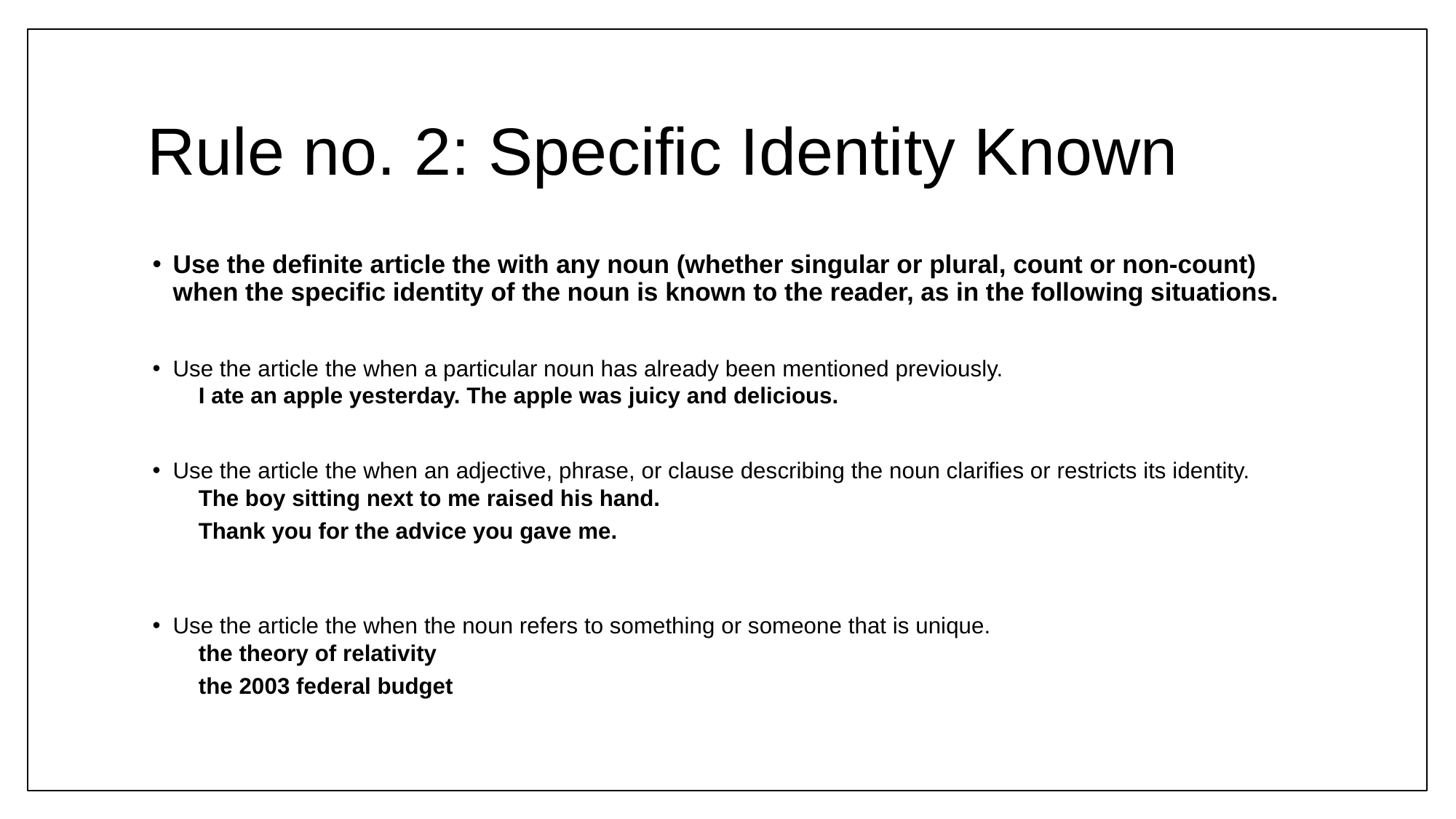

# Rule no. 2: Specific Identity Known
Use the definite article the with any noun (whether singular or plural, count or non-count) when the specific identity of the noun is known to the reader, as in the following situations.
Use the article the when a particular noun has already been mentioned previously.
I ate an apple yesterday. The apple was juicy and delicious.
Use the article the when an adjective, phrase, or clause describing the noun clarifies or restricts its identity.
The boy sitting next to me raised his hand.
Thank you for the advice you gave me.

Use the article the when the noun refers to something or someone that is unique.
the theory of relativity
the 2003 federal budget